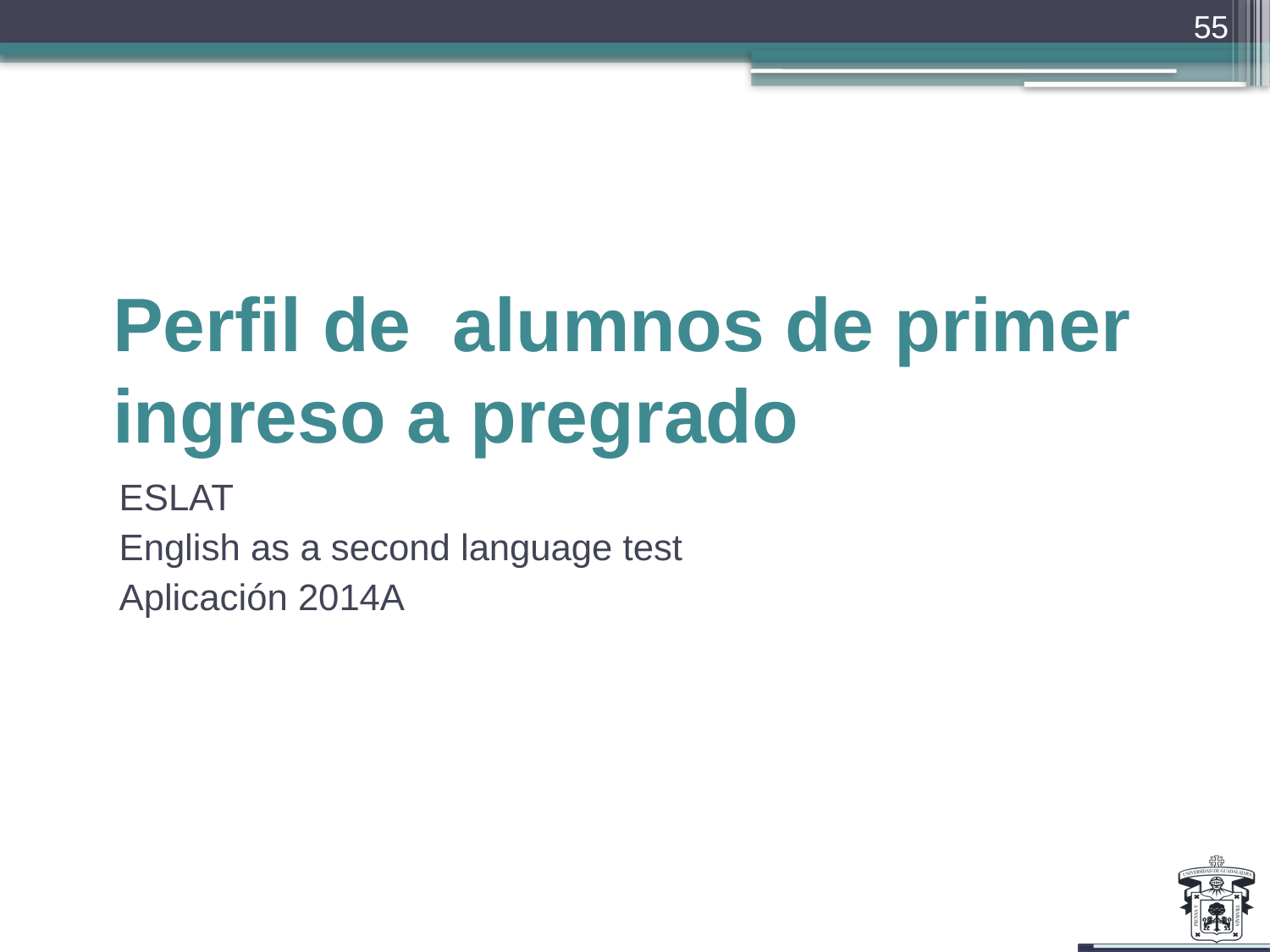

55
# Perfil de  alumnos de primer ingreso a pregrado
ESLAT
English as a second language test
Aplicación 2014A